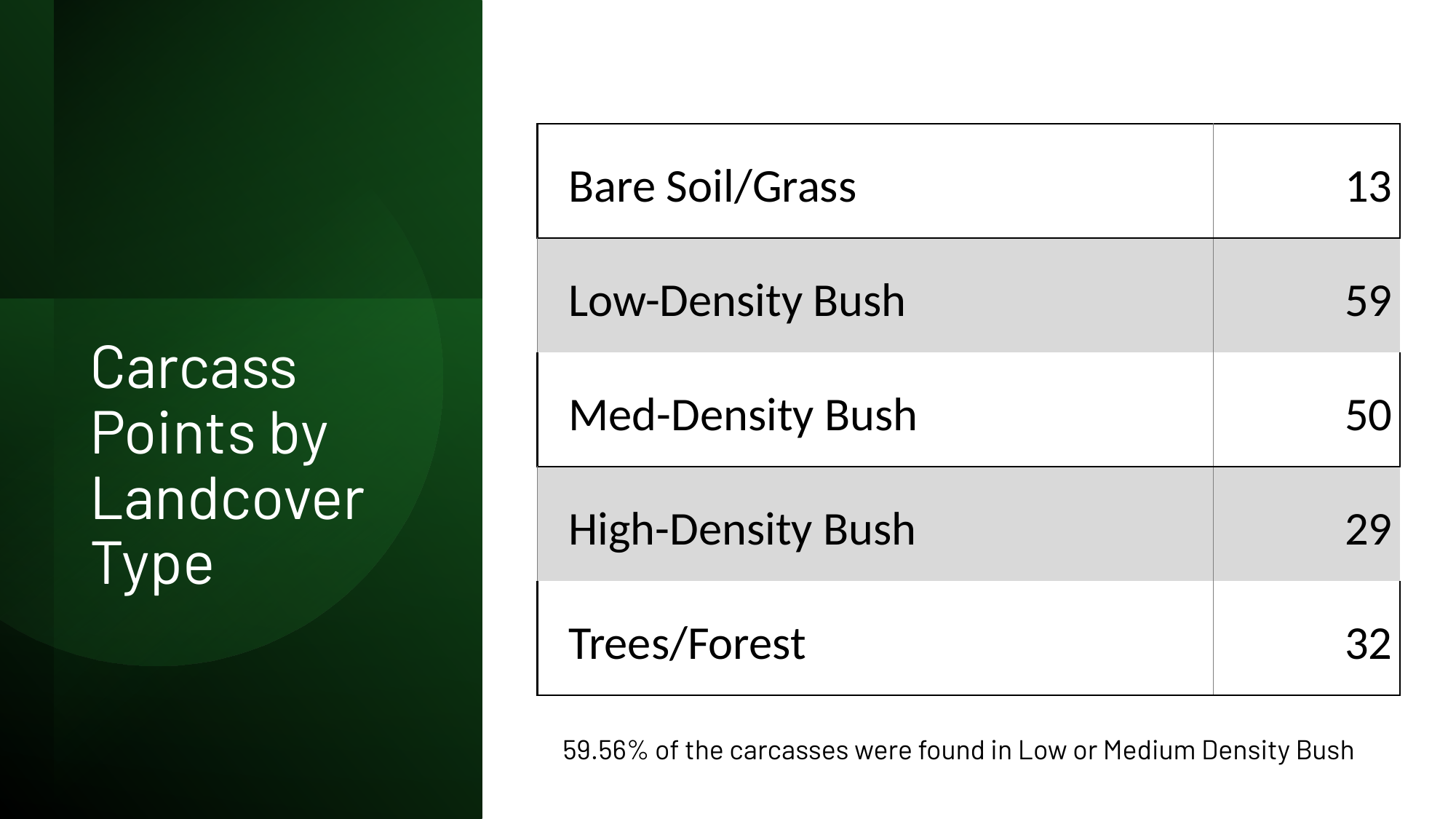

| Bare Soil/Grass | 13 |
| --- | --- |
| Low-Density Bush | 59 |
| Med-Density Bush | 50 |
| High-Density Bush | 29 |
| Trees/Forest | 32 |

Carcass Points by Landcover Type
59.56% of the carcasses were found in Low or Medium Density Bush